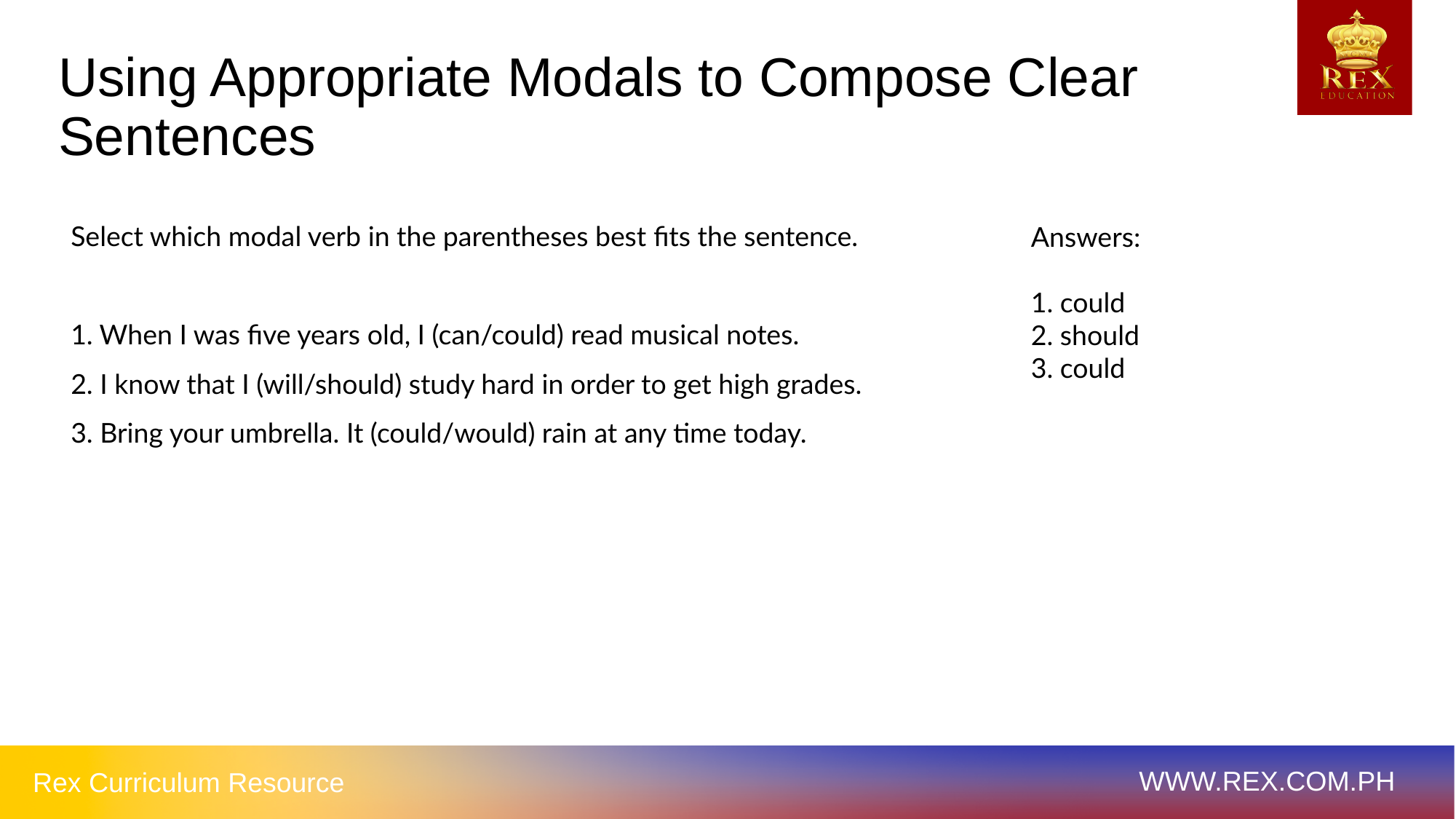

Using Appropriate Modals to Compose Clear Sentences
Select which modal verb in the parentheses best fits the sentence.

1. When I was five years old, I (can/could) read musical notes.
2. I know that I (will/should) study hard in order to get high grades.
3. Bring your umbrella. It (could/would) rain at any time today.
Answers:

1. could
2. should
3. could